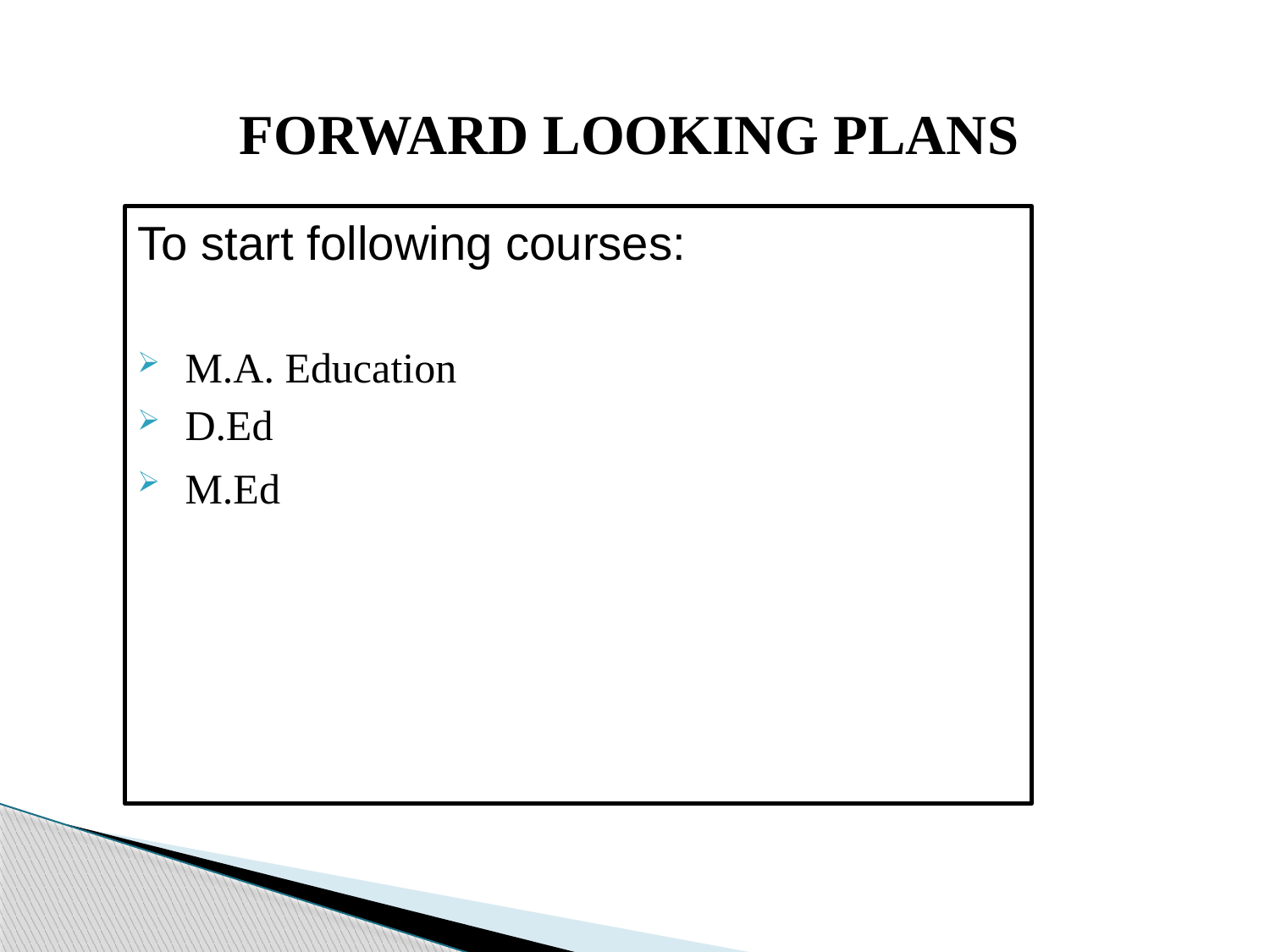

# FORWARD LOOKING PLANS
To start following courses:

M.A. Education
D.Ed
M.Ed